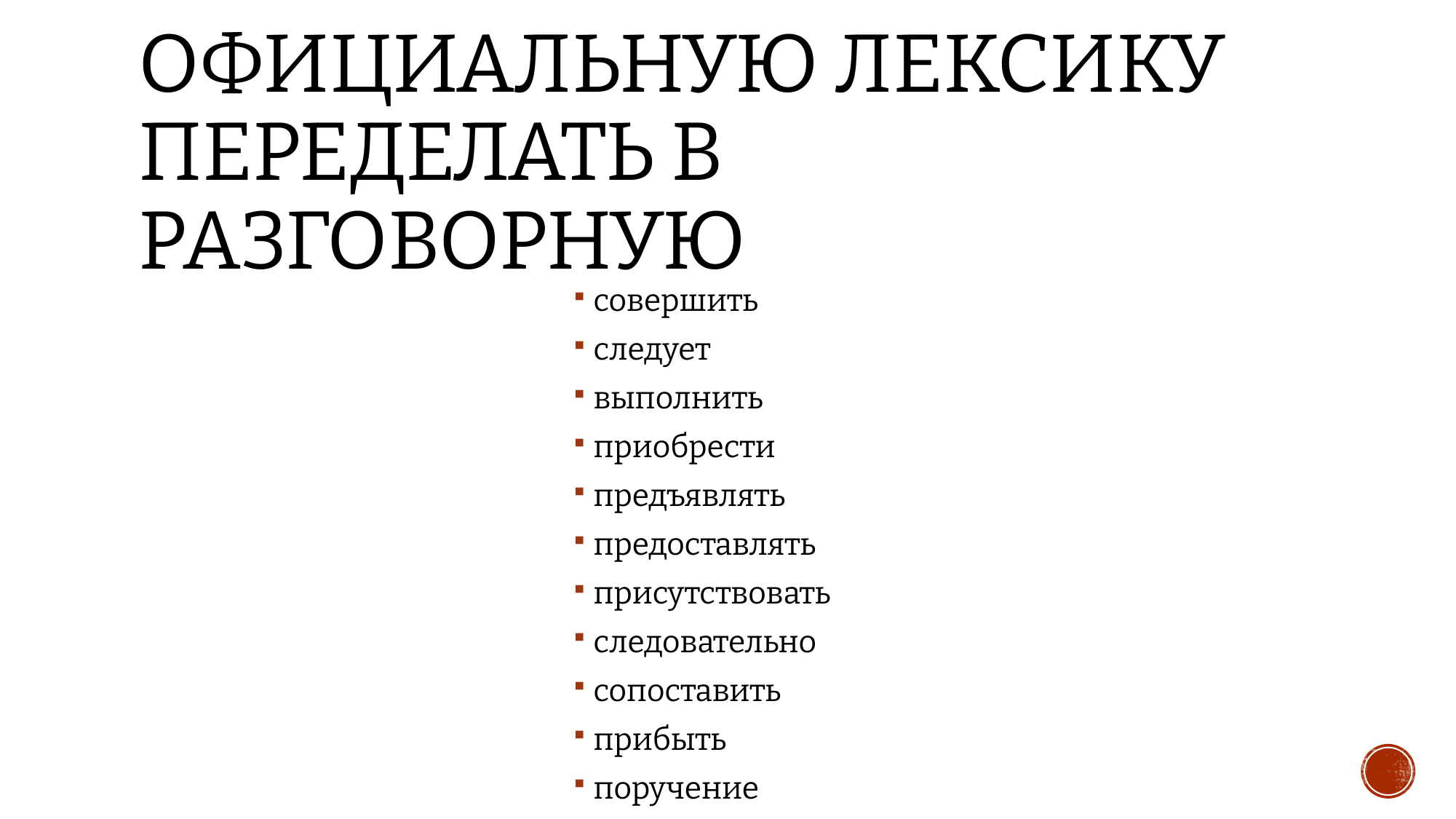

# Официальную лексику переделать в разговорную
совершить
следует
выполнить
приобрести
предъявлять
предоставлять
присутствовать
следовательно
сопоставить
прибыть
поручение